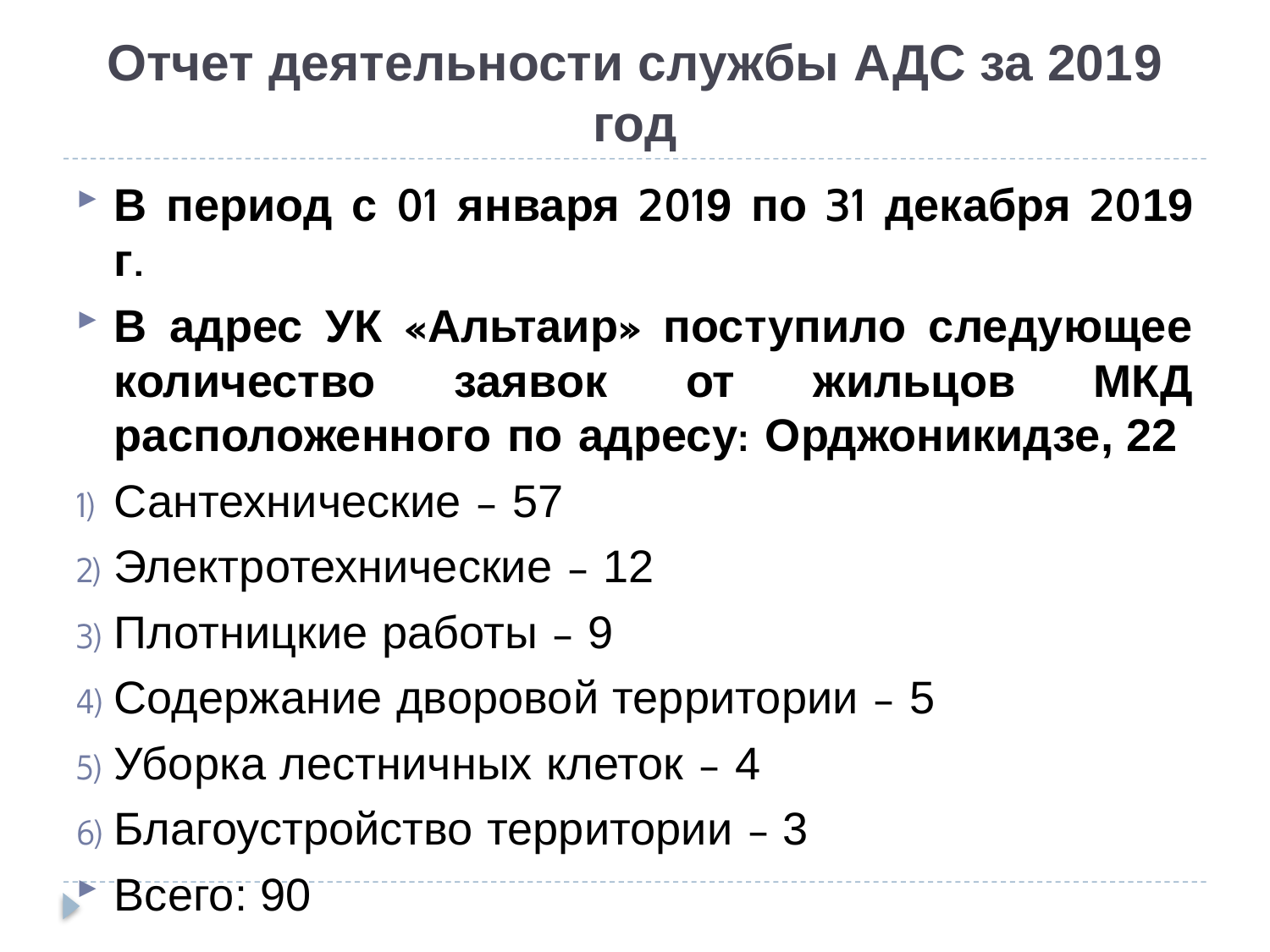

# Отчет деятельности службы АДС за 2019 год
В период с 01 января 2019 по 31 декабря 2019 г.
В адрес УК «Альтаир» поступило следующее количество заявок от жильцов МКД расположенного по адресу: Орджоникидзе, 22
Сантехнические – 57
Электротехнические – 12
Плотницкие работы – 9
Содержание дворовой территории – 5
Уборка лестничных клеток – 4
Благоустройство территории – 3
Всего: 90